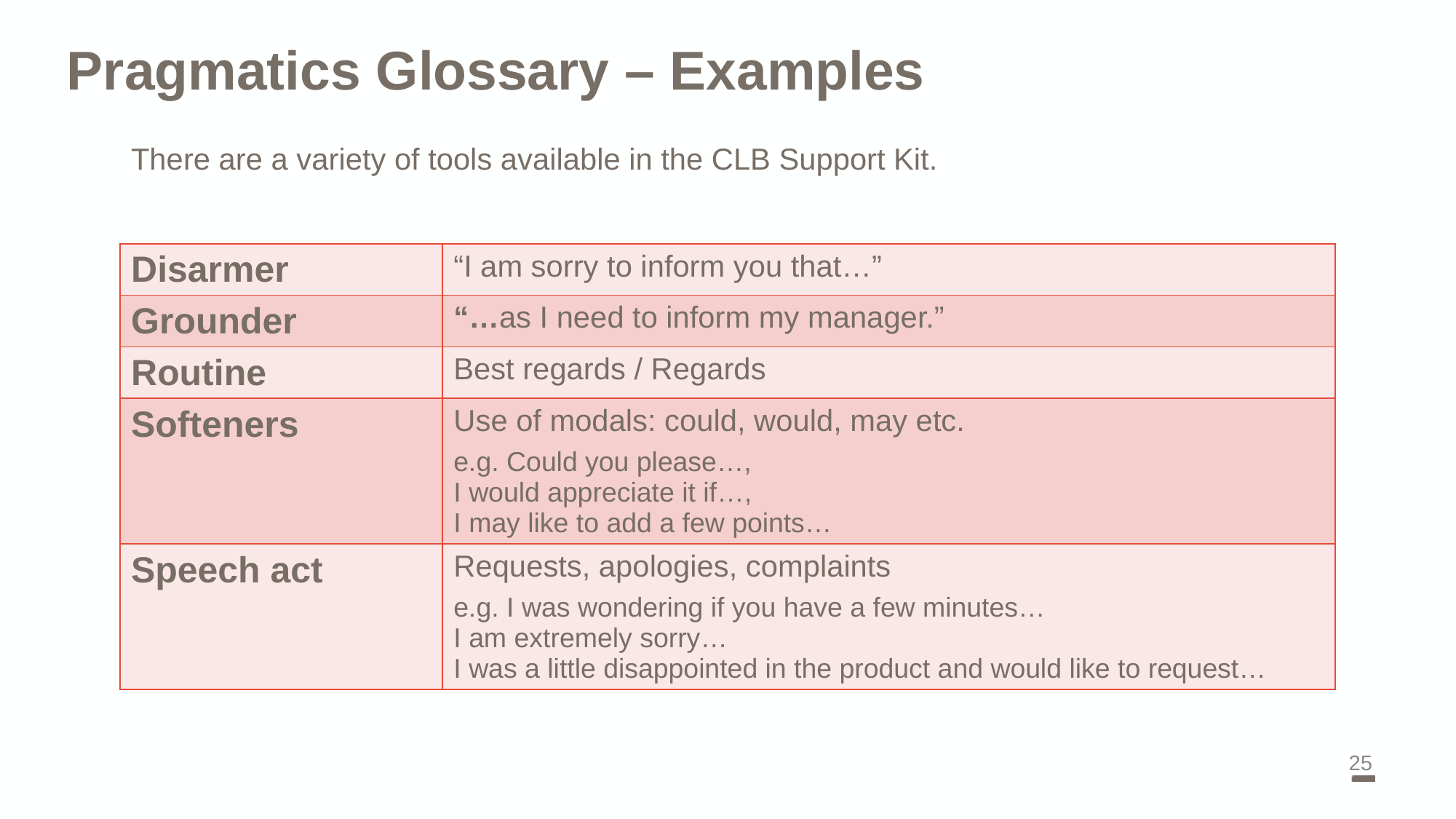

# Pragmatics Glossary – Examples
There are a variety of tools available in the CLB Support Kit.
| Disarmer | “I am sorry to inform you that…” |
| --- | --- |
| Grounder | “…as I need to inform my manager.” |
| Routine | Best regards / Regards |
| Softeners | Use of modals: could, would, may etc. e.g. Could you please…, I would appreciate it if…, I may like to add a few points… |
| Speech act | Requests, apologies, complaints e.g. I was wondering if you have a few minutes… I am extremely sorry… I was a little disappointed in the product and would like to request… |
25